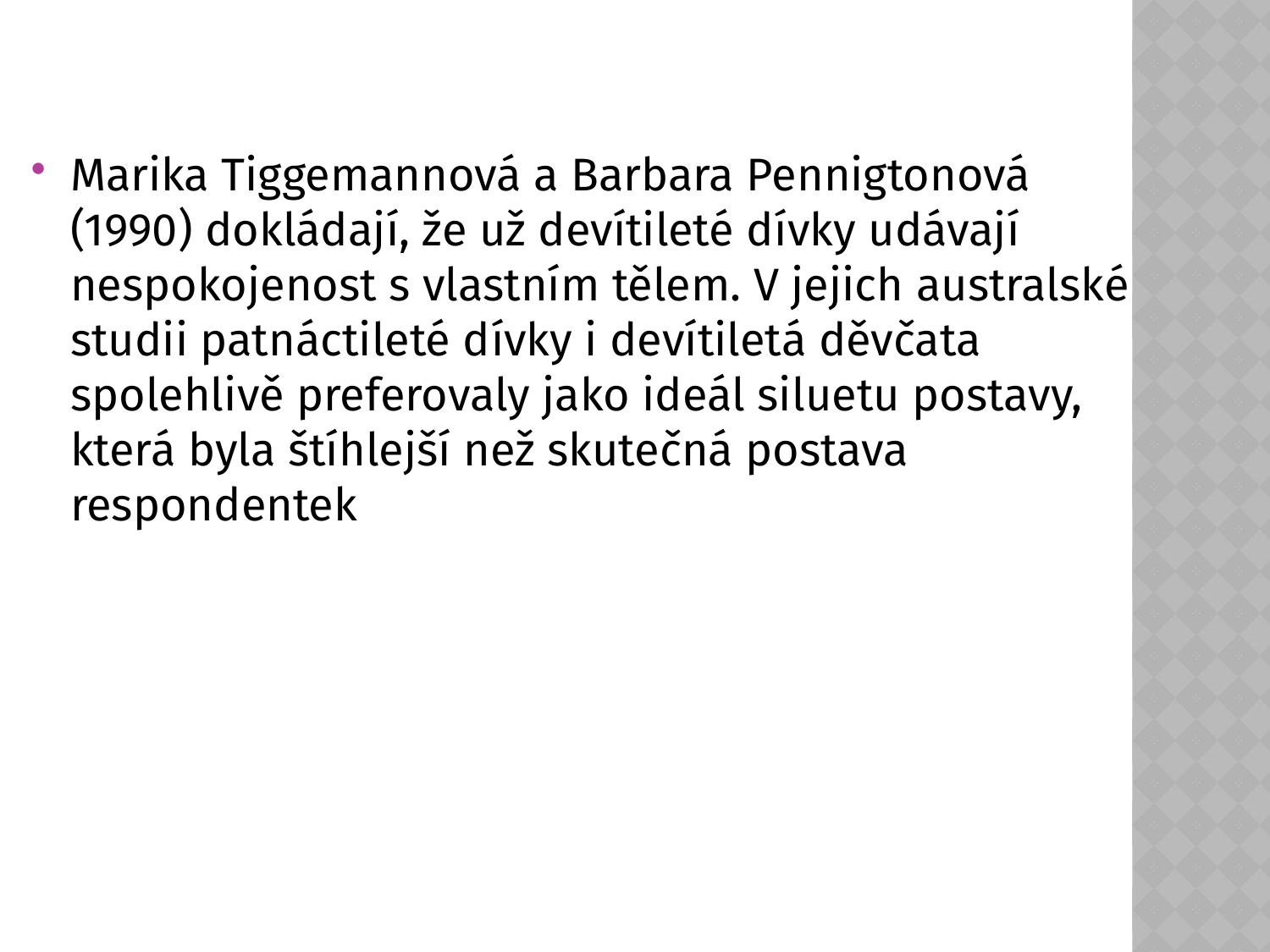

Marika Tiggemannová a Barbara Pennigtonová (1990) dokládají, že už devítileté dívky udávají nespokojenost s vlastním tělem. V jejich australské studii patnáctileté dívky i devítiletá děvčata spolehlivě preferovaly jako ideál siluetu postavy, která byla štíhlejší než skutečná postava respondentek